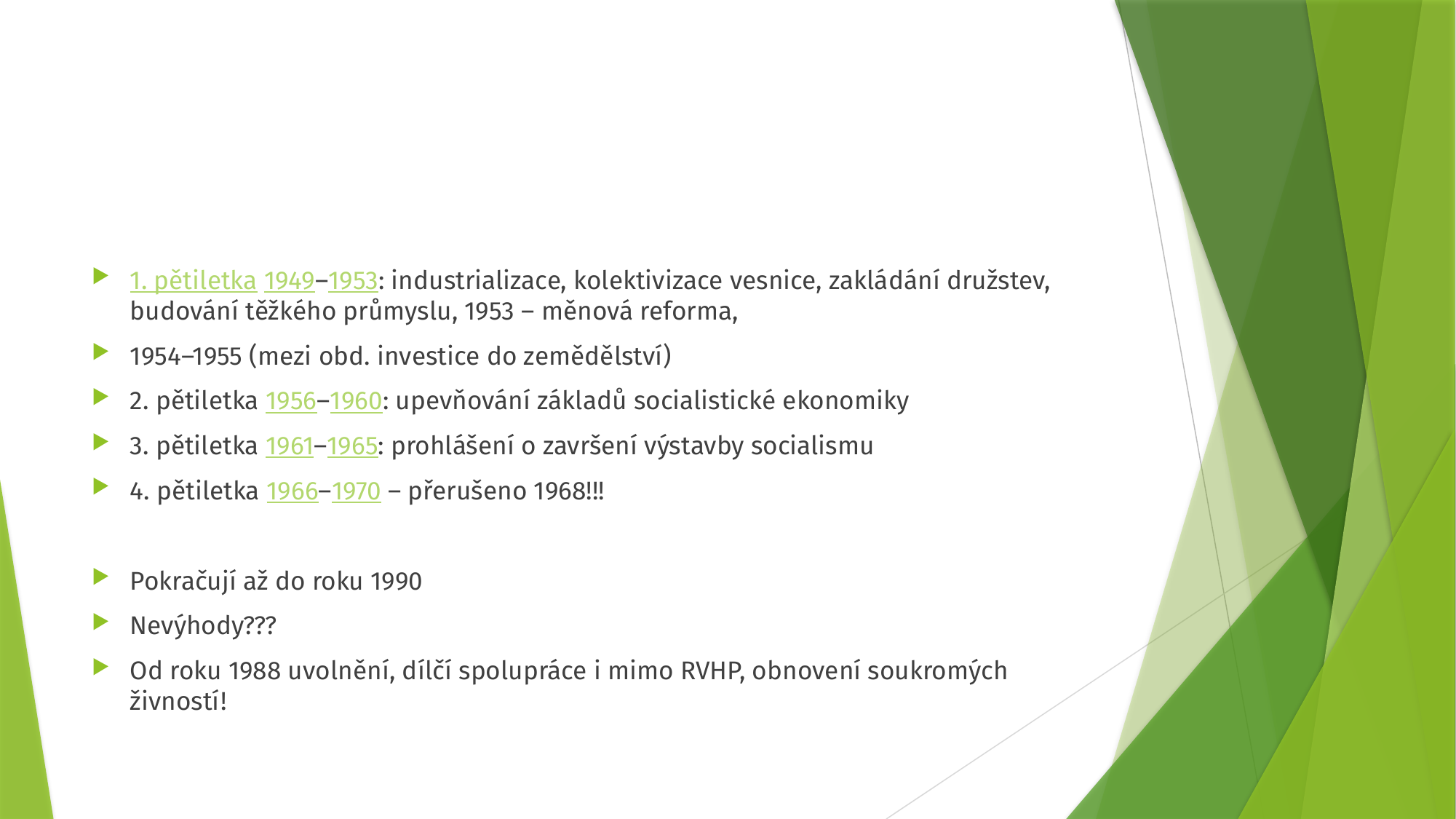

#
1. pětiletka 1949–1953: industrializace, kolektivizace vesnice, zakládání družstev, budování těžkého průmyslu, 1953 – měnová reforma,
1954–1955 (mezi obd. investice do zemědělství)
2. pětiletka 1956–1960: upevňování základů socialistické ekonomiky
3. pětiletka 1961–1965: prohlášení o završení výstavby socialismu
4. pětiletka 1966–1970 – přerušeno 1968!!!

Pokračují až do roku 1990
Nevýhody???
Od roku 1988 uvolnění, dílčí spolupráce i mimo RVHP, obnovení soukromých živností!